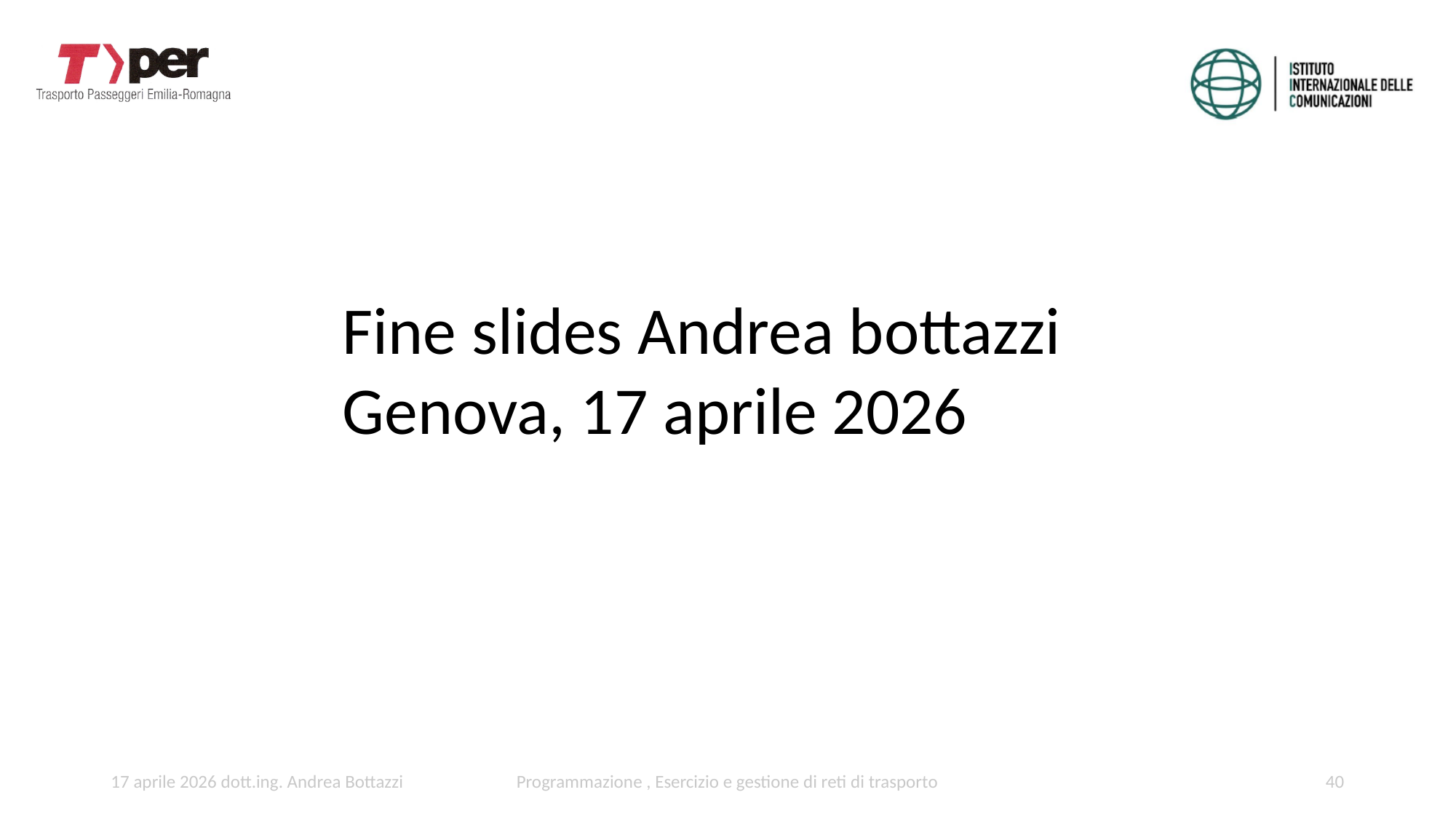

Fine slides Andrea bottazzi
Genova, 17 aprile 2026
17 aprile 2026 dott.ing. Andrea Bottazzi
Programmazione , Esercizio e gestione di reti di trasporto
40